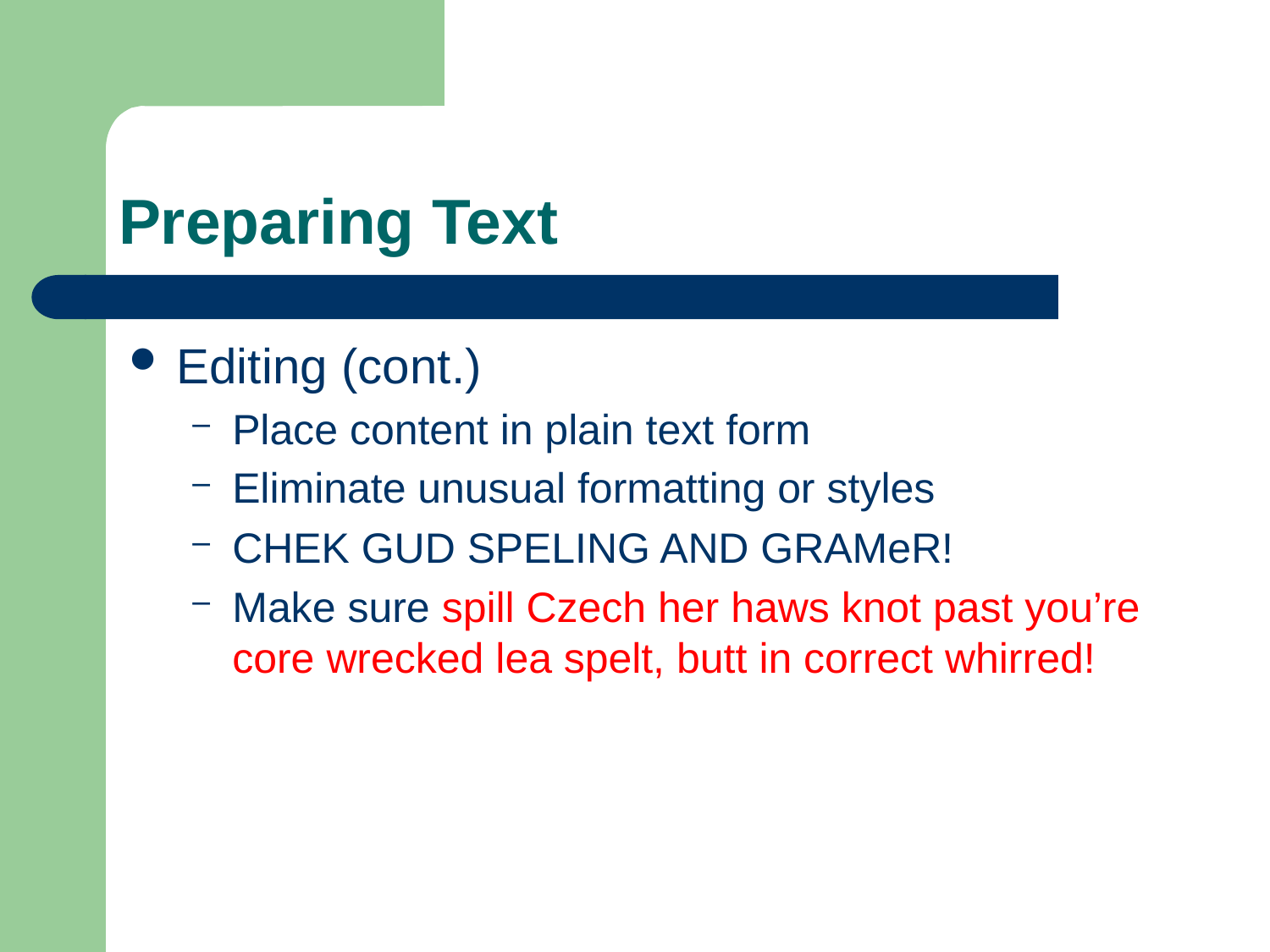

# Preparing Text
Editing (cont.)
Place content in plain text form
Eliminate unusual formatting or styles
CHEK GUD SPELING AND GRAMeR!
Make sure spill Czech her haws knot past you’re core wrecked lea spelt, butt in correct whirred!